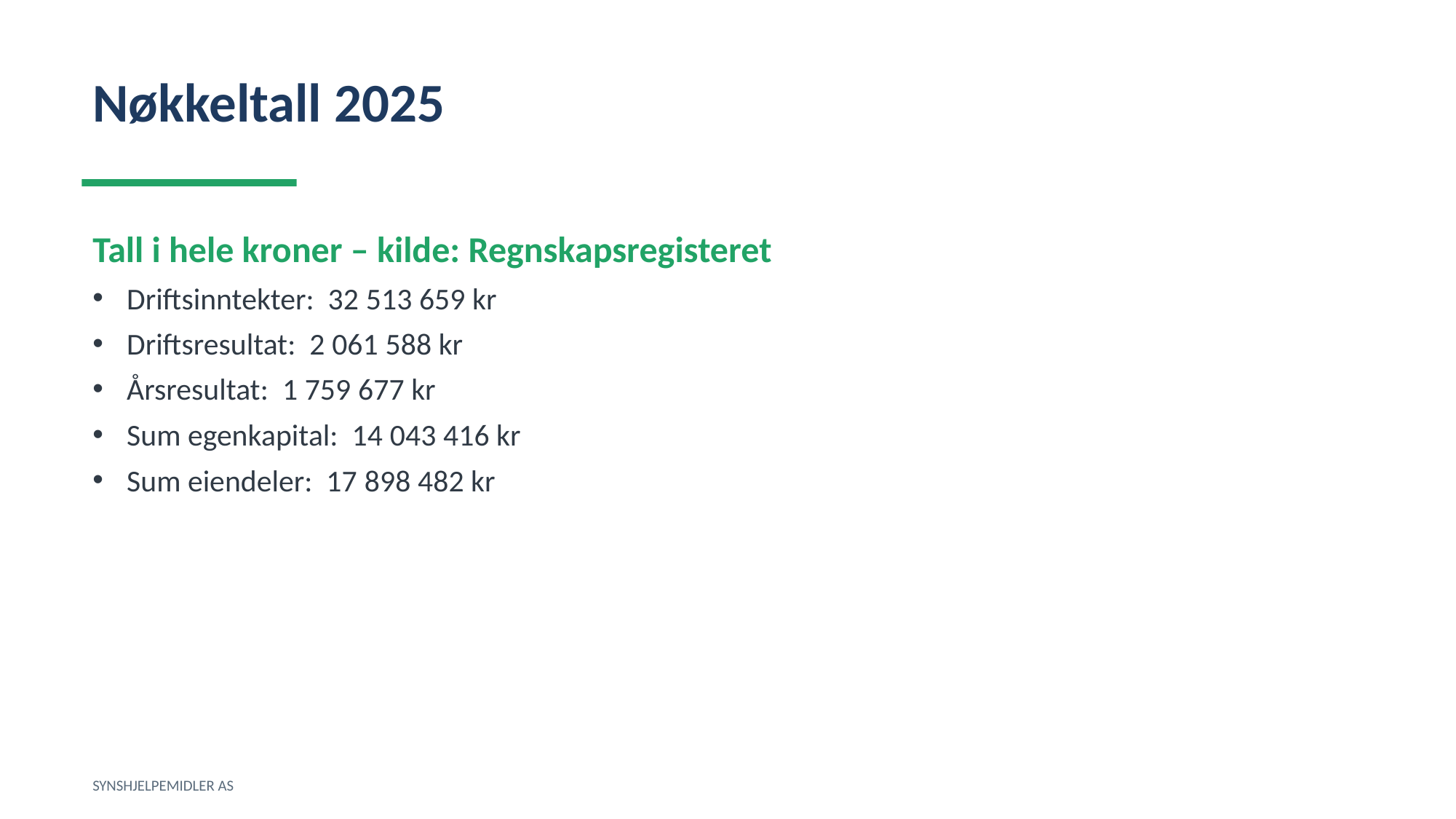

Nøkkeltall 2025

Tall i hele kroner – kilde: Regnskapsregisteret
Driftsinntekter:  32 513 659 kr
Driftsresultat:  2 061 588 kr
Årsresultat:  1 759 677 kr
Sum egenkapital:  14 043 416 kr
Sum eiendeler:  17 898 482 kr
SYNSHJELPEMIDLER AS